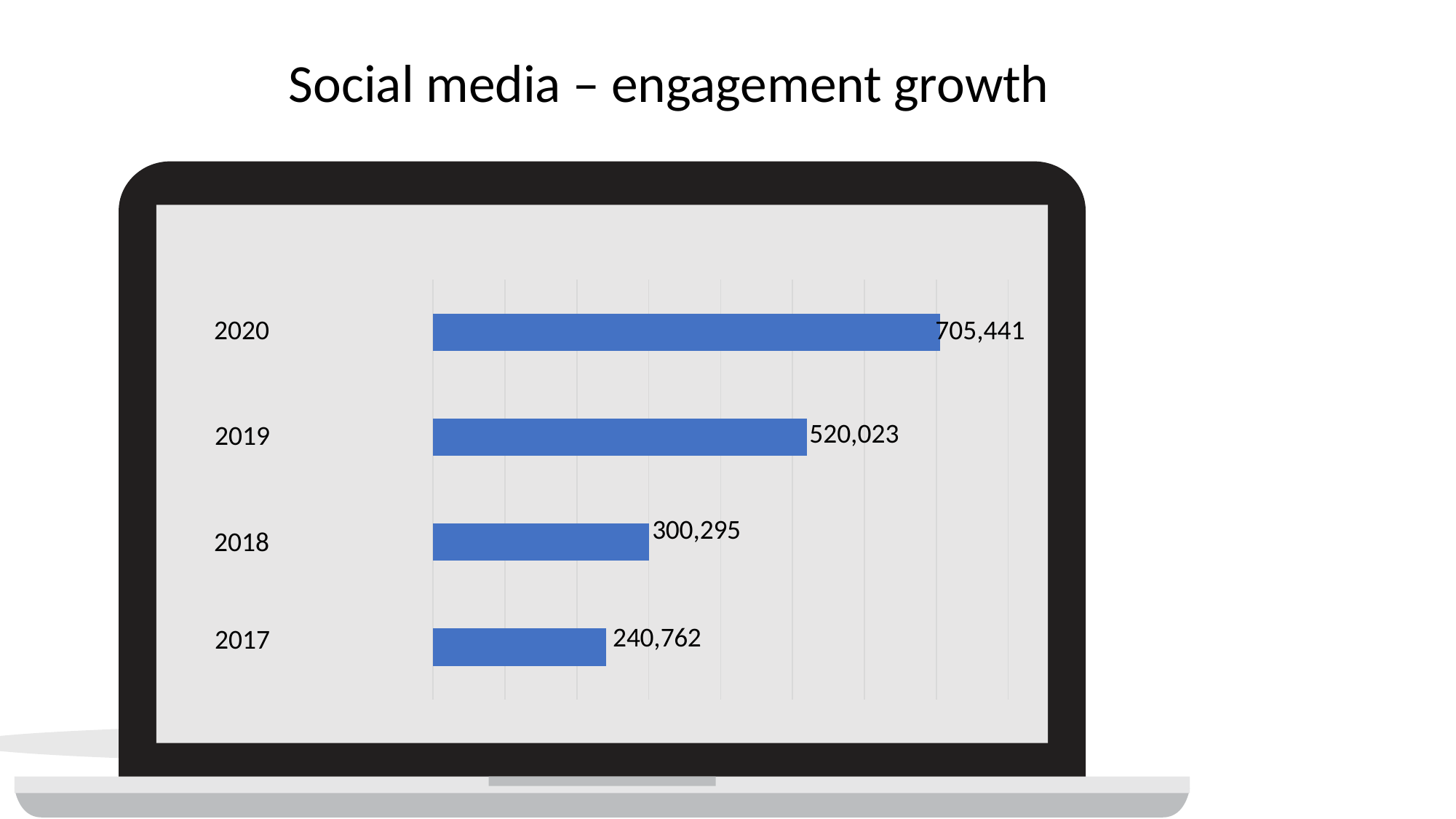

# Social media – engagement growth

### Chart

| Category | Reach |
|---|---|
| 2017 | 240762.0 |
| 2018 | 300295.0 |
| 2019 | 520023.0 |
| 2020 | 705441.0 |
2020
705,441
520,023
2019
2018
2017